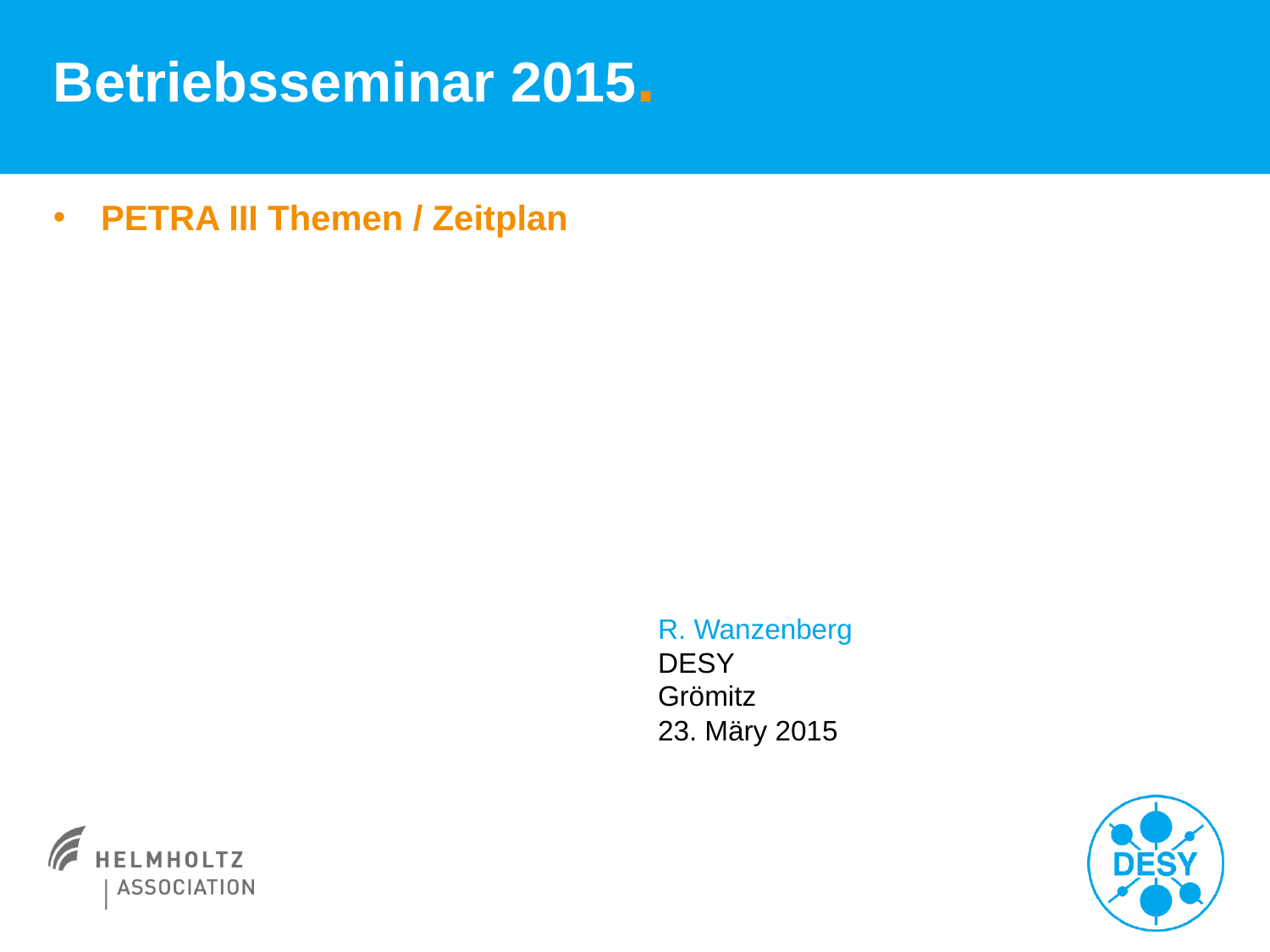

# Betriebsseminar 2015.
PETRA III Themen / Zeitplan
R. Wanzenberg
DESY
Grömitz
23. Märy 2015